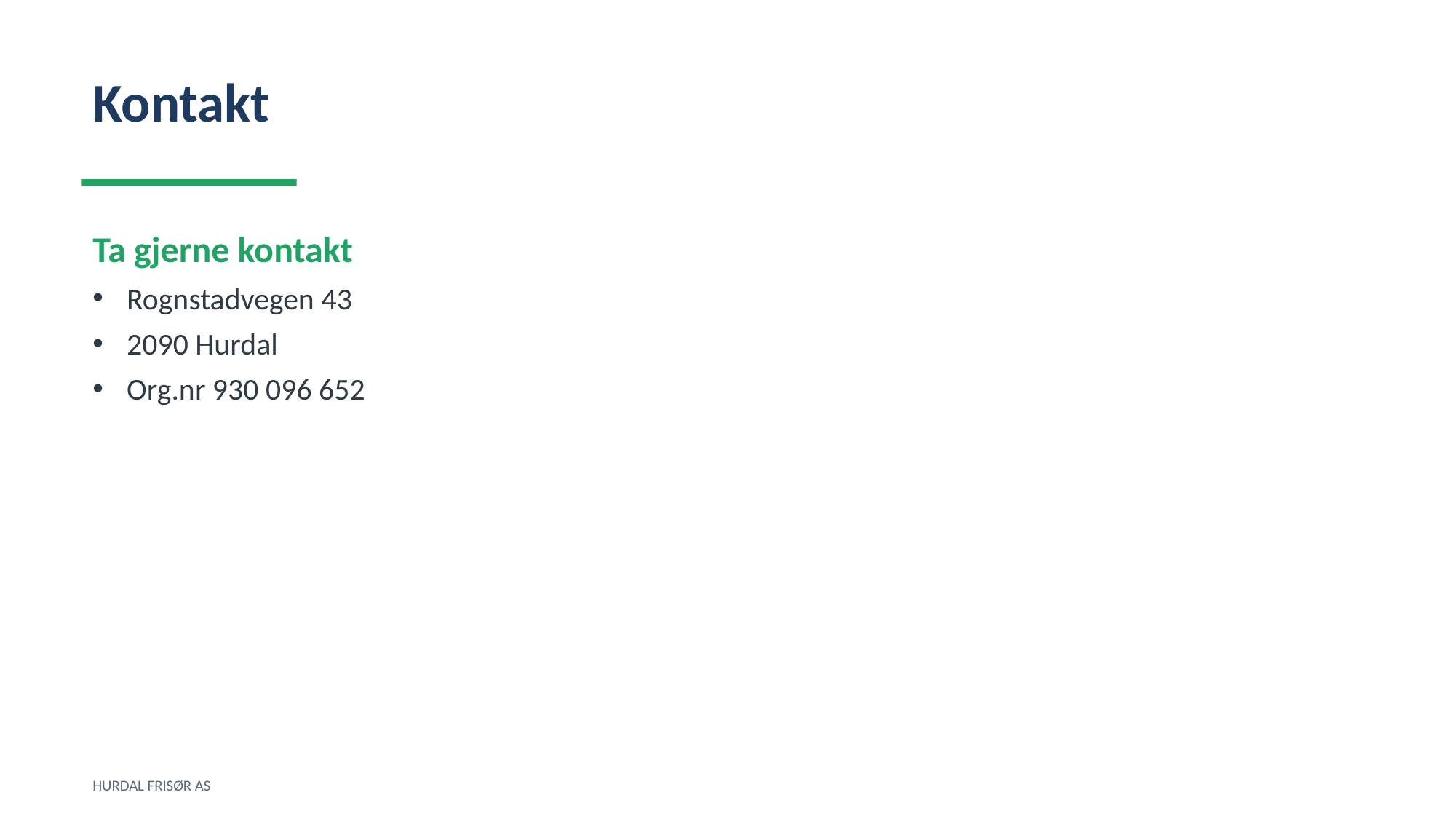

Kontakt

Ta gjerne kontakt
Rognstadvegen 43
2090 Hurdal
Org.nr 930 096 652
HURDAL FRISØR AS